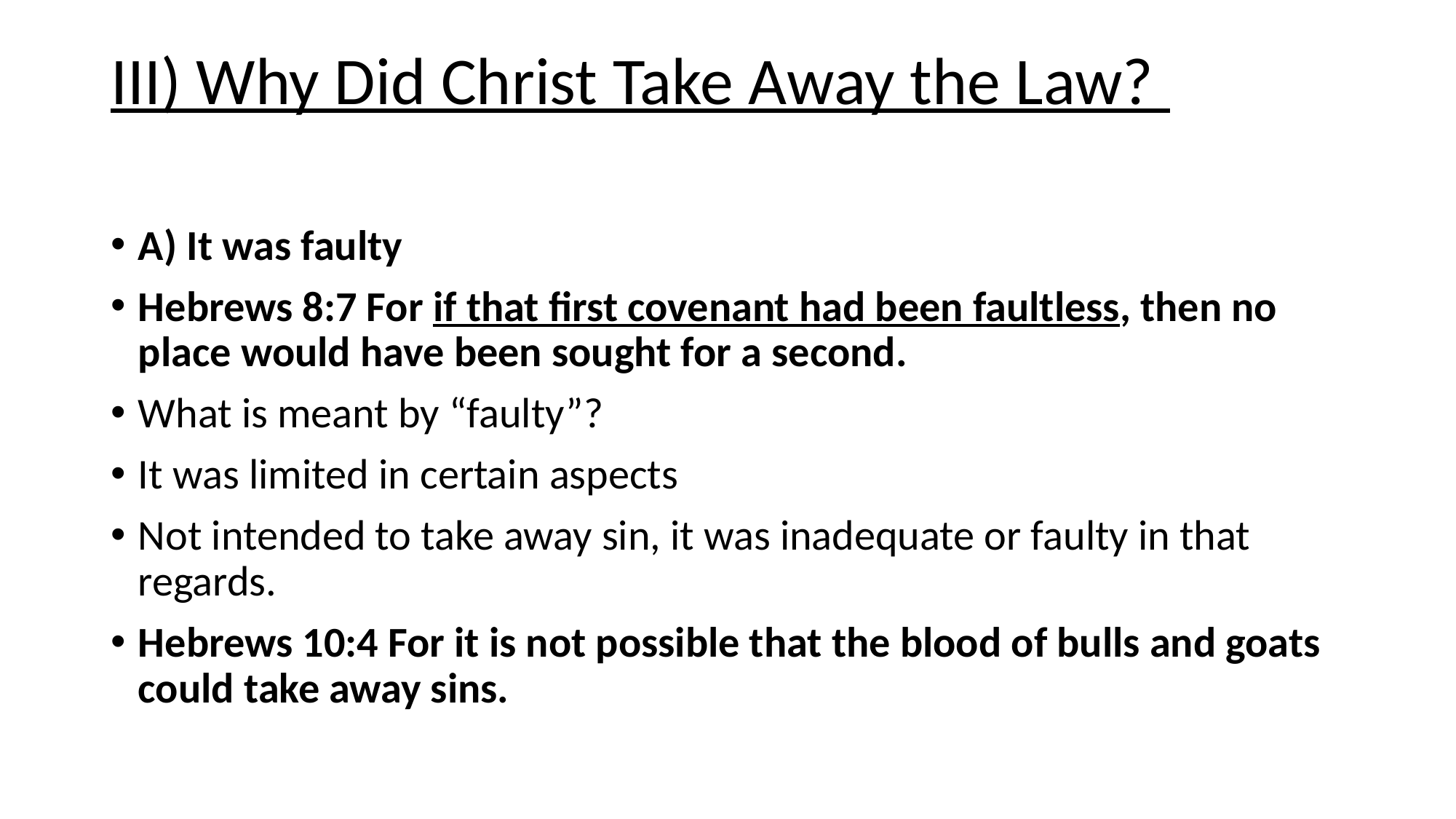

# III) Why Did Christ Take Away the Law?
A) It was faulty
Hebrews 8:7 For if that first covenant had been faultless, then no place would have been sought for a second.
What is meant by “faulty”?
It was limited in certain aspects
Not intended to take away sin, it was inadequate or faulty in that regards.
Hebrews 10:4 For it is not possible that the blood of bulls and goats could take away sins.